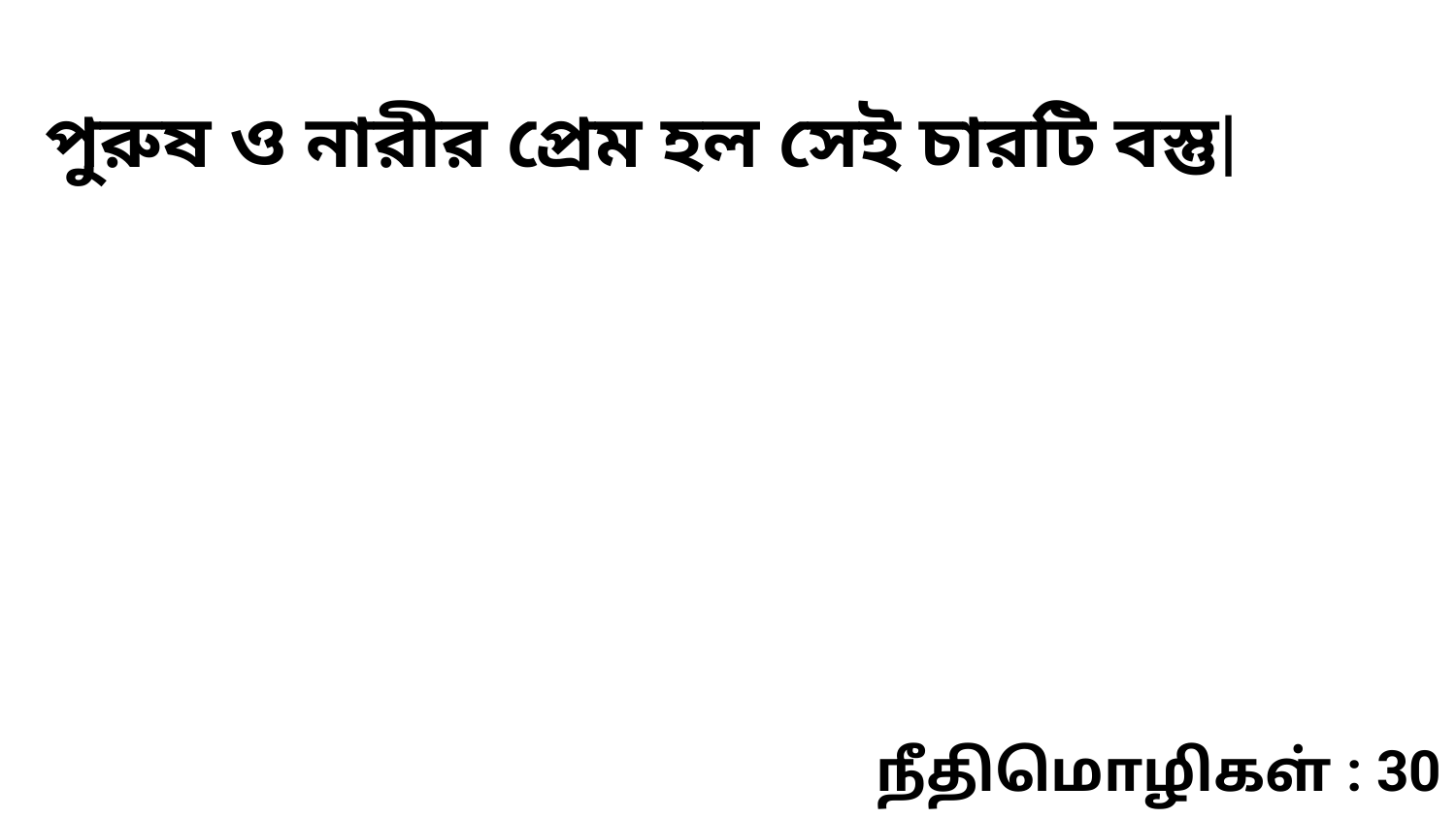

পুরুষ ও নারীর প্রেম হল সেই চারটি বস্তু|
நீதிமொழிகள் : 30